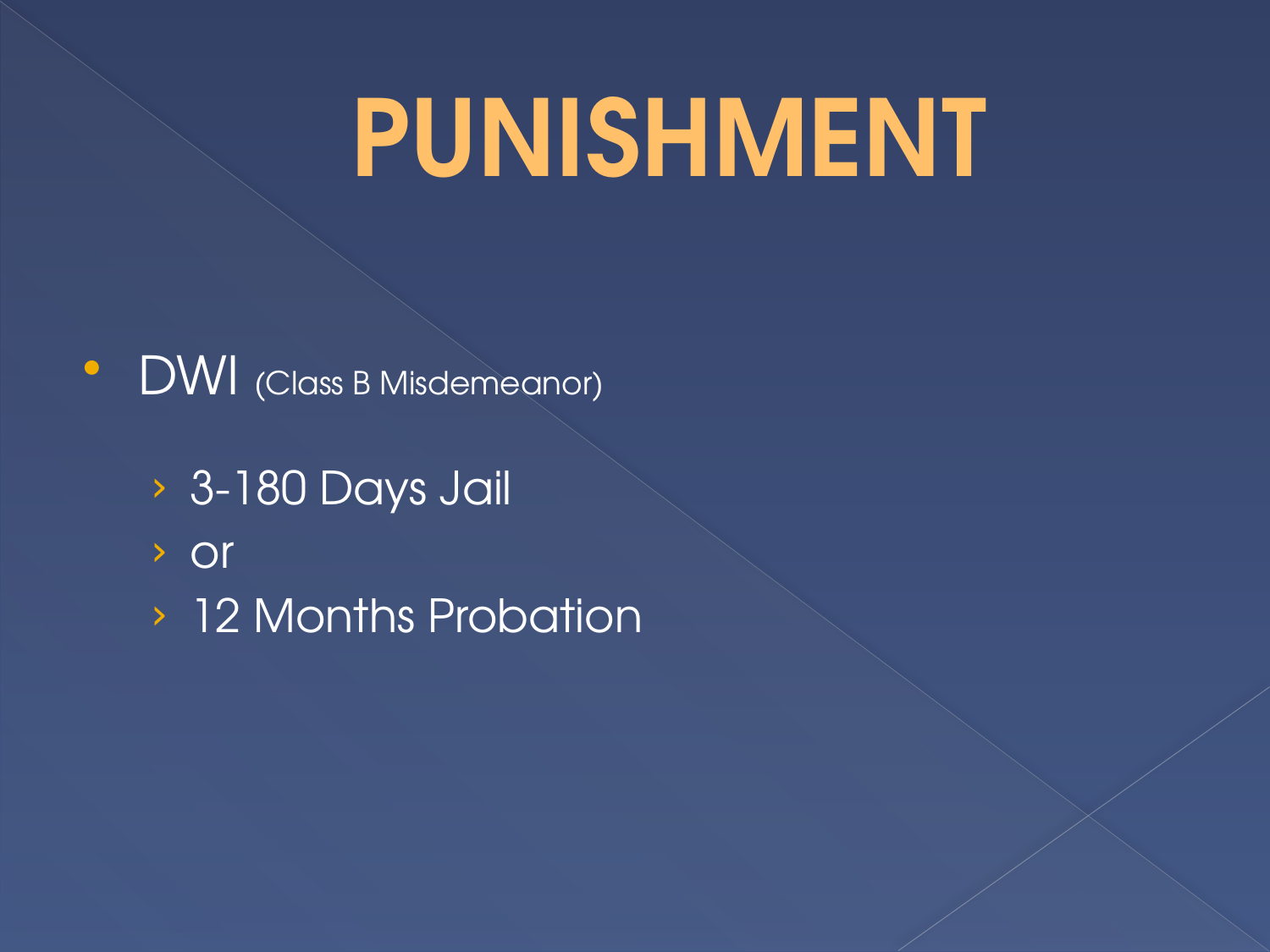

# PUNISHMENT

DWI (Class B Misdemeanor)

3-180 Days Jail
or
12 Months Probation